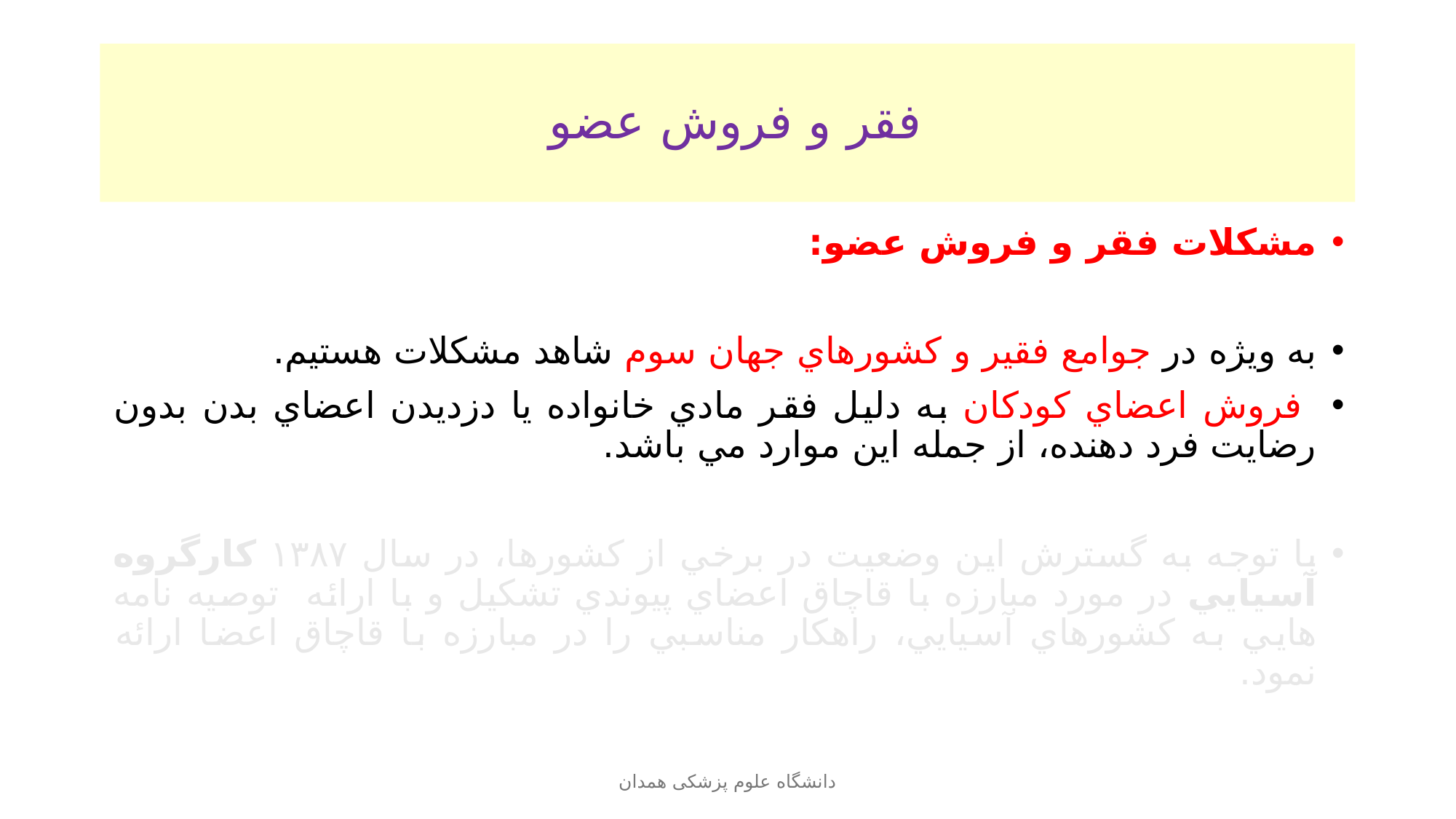

# فقر و فروش عضو
مشکلات فقر و فروش عضو:

به ویژه در جوامع فقير و كشورهاي جهان سوم شاهد مشکلات هستيم.
 فروش اعضاي كودكان به دليل فقر مادي خانواده يا دزديدن اعضاي بدن بدون رضايت فرد دهنده، از جمله اين موارد مي باشد.

با توجه به گسترش اين وضعيت در برخي از كشورها، در سال ١٣٨٧ كارگروه آسيايي در مورد مبارزه با قاچاق اعضاي پيوندي تشكيل و با ارائه  توصيه نامه هايي به كشورهاي آسيايي، راهكار مناسبي را در مبارزه با قاچاق اعضا ارائه نمود.
دانشگاه علوم پزشکی همدان